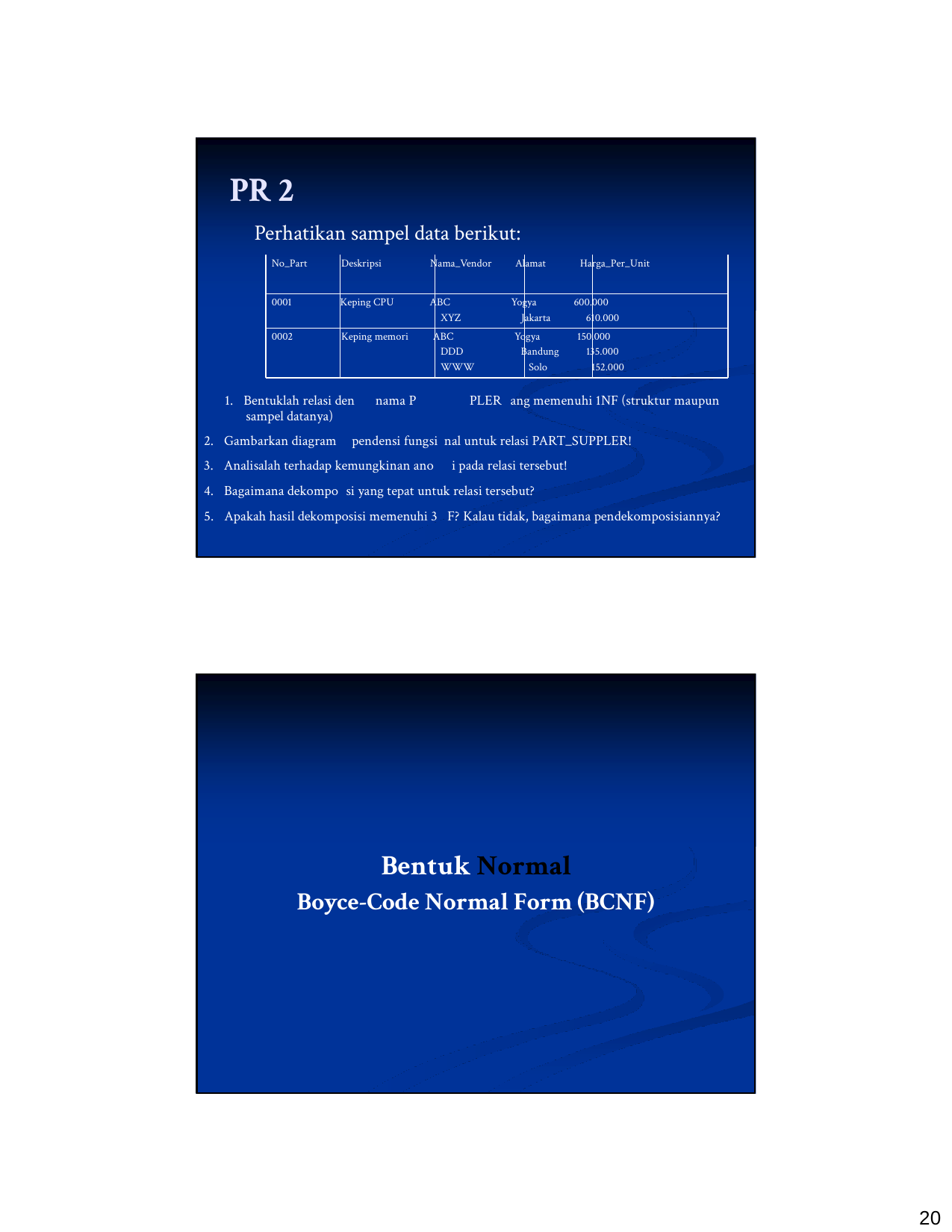

PR 2
  Perhatikan sampel data berikut:
No_Part             Deskripsi                   Nama_Vendor         Alamat             Harga_Per_Unit
0001                   Keping CPU              ABC                         Yogya               600.000
XYZ                        Jakarta              610.000
0002                   Keping memori          ABC                         Yogya               150.000
DDD                       Bandung           135.000
WWW                      Solo                  152.000
1.   Bentuklah relasi den      nama P                PLER  ang memenuhi 1NF (struktur maupun sampel datanya)
2.   Gambarkan diagram    pendensi fungsi  nal untuk relasi PART_SUPPLER!
3.   Analisalah terhadap kemungkinan ano     i pada relasi tersebut!
4.   Bagaimana dekompo  si yang tepat untuk relasi tersebut?
5.   Apakah hasil dekomposisi memenuhi 3   F? Kalau tidak, bagaimana pendekomposisiannya?

Bentuk Normal
Boyce-Code Normal Form (BCNF)

20